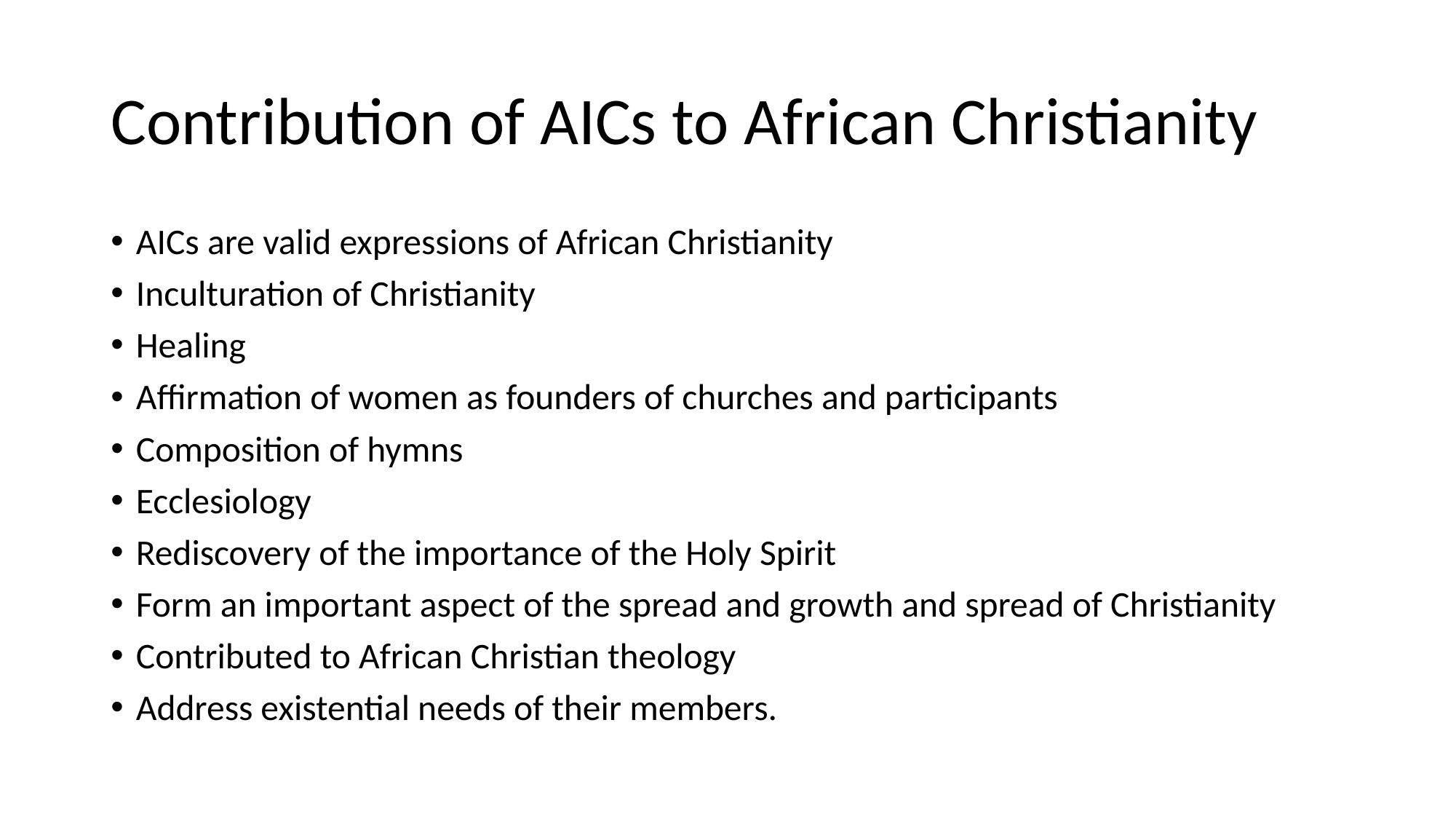

# Contribution of AICs to African Christianity
AICs are valid expressions of African Christianity
Inculturation of Christianity
Healing
Affirmation of women as founders of churches and participants
Composition of hymns
Ecclesiology
Rediscovery of the importance of the Holy Spirit
Form an important aspect of the spread and growth and spread of Christianity
Contributed to African Christian theology
Address existential needs of their members.